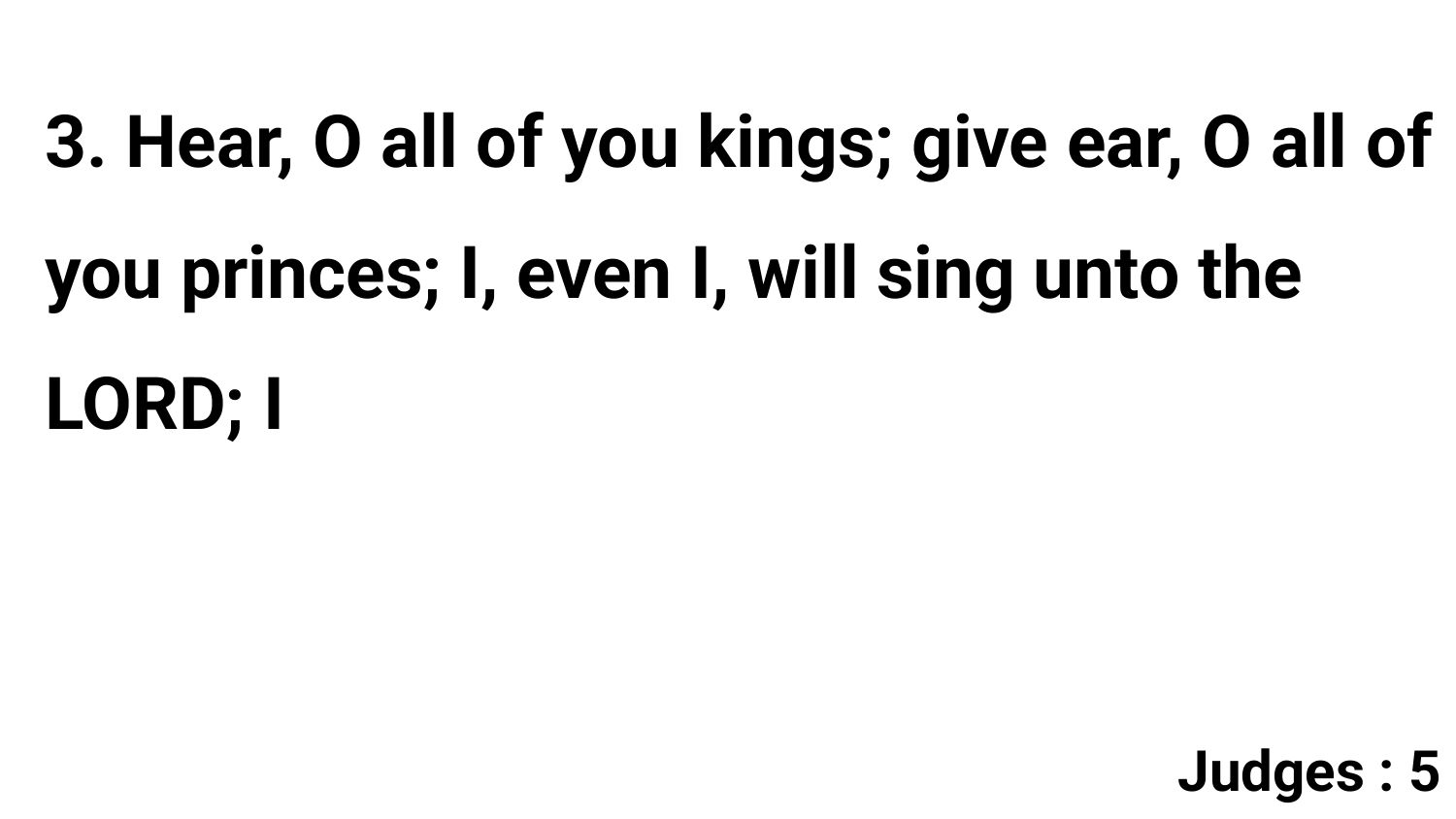

3. Hear, O all of you kings; give ear, O all of you princes; I, even I, will sing unto the LORD; I
Judges : 5